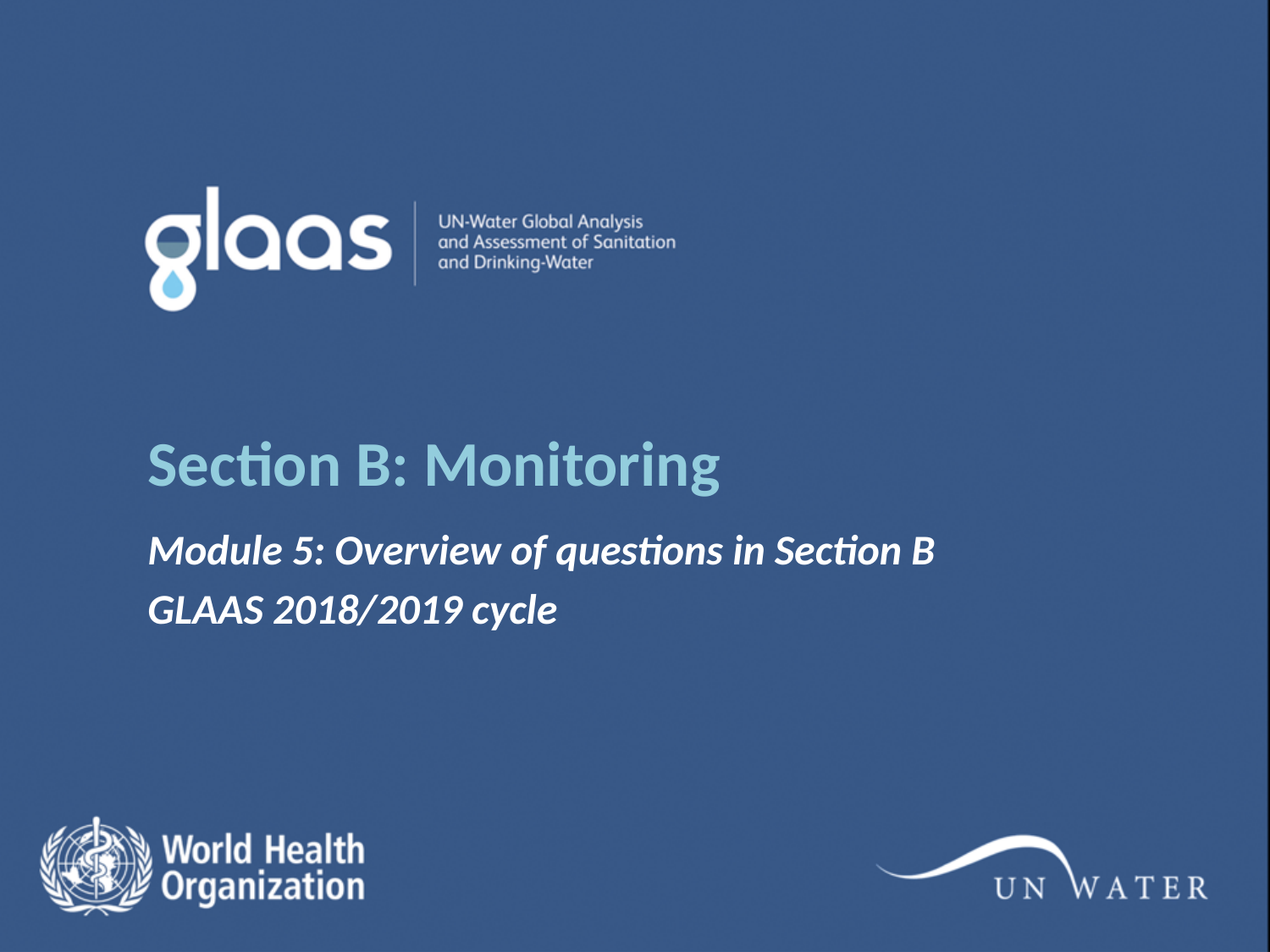

# Section B: Monitoring
Module 5: Overview of questions in Section B
GLAAS 2018/2019 cycle